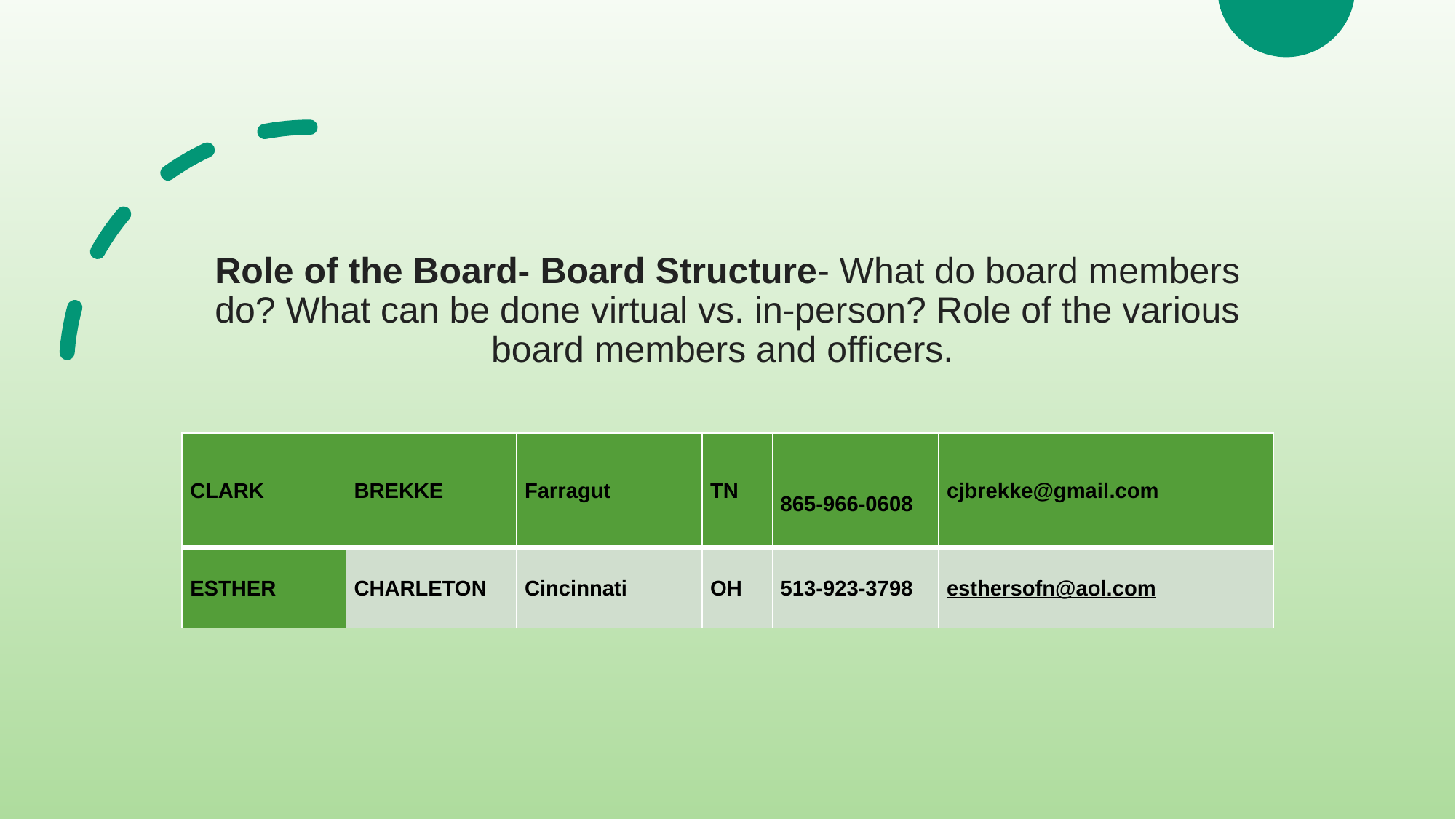

# Role of the Board- Board Structure- What do board members do? What can be done virtual vs. in-person? Role of the various board members and officers.

| CLARK | BREKKE | Farragut | TN | 865-966-0608 | cjbrekke@gmail.com |
| --- | --- | --- | --- | --- | --- |
| ESTHER | CHARLETON | Cincinnati | OH | 513-923-3798 | esthersofn@aol.com |